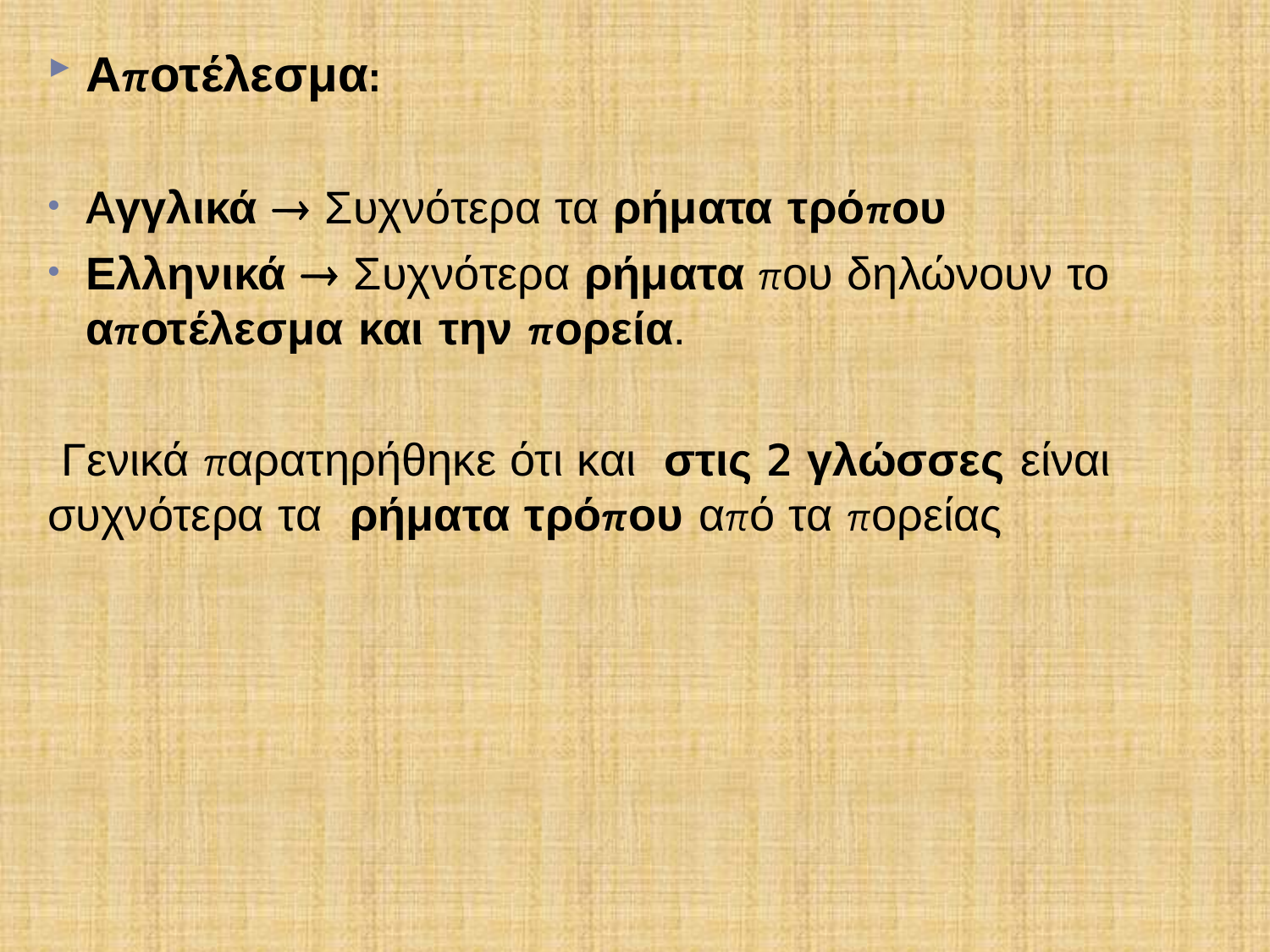

Αποτέλεσμα:

Aγγλικά → Συχνότερα τα ρήματα τρόπου
Ελληνικά → Συχνότερα ρήματα που δηλώνουν το αποτέλεσμα και την πορεία.

 Γενικά παρατηρήθηκε ότι και  στις 2 γλώσσες είναι  συχνότερα τα  ρήματα τρόπου από τα πορείας